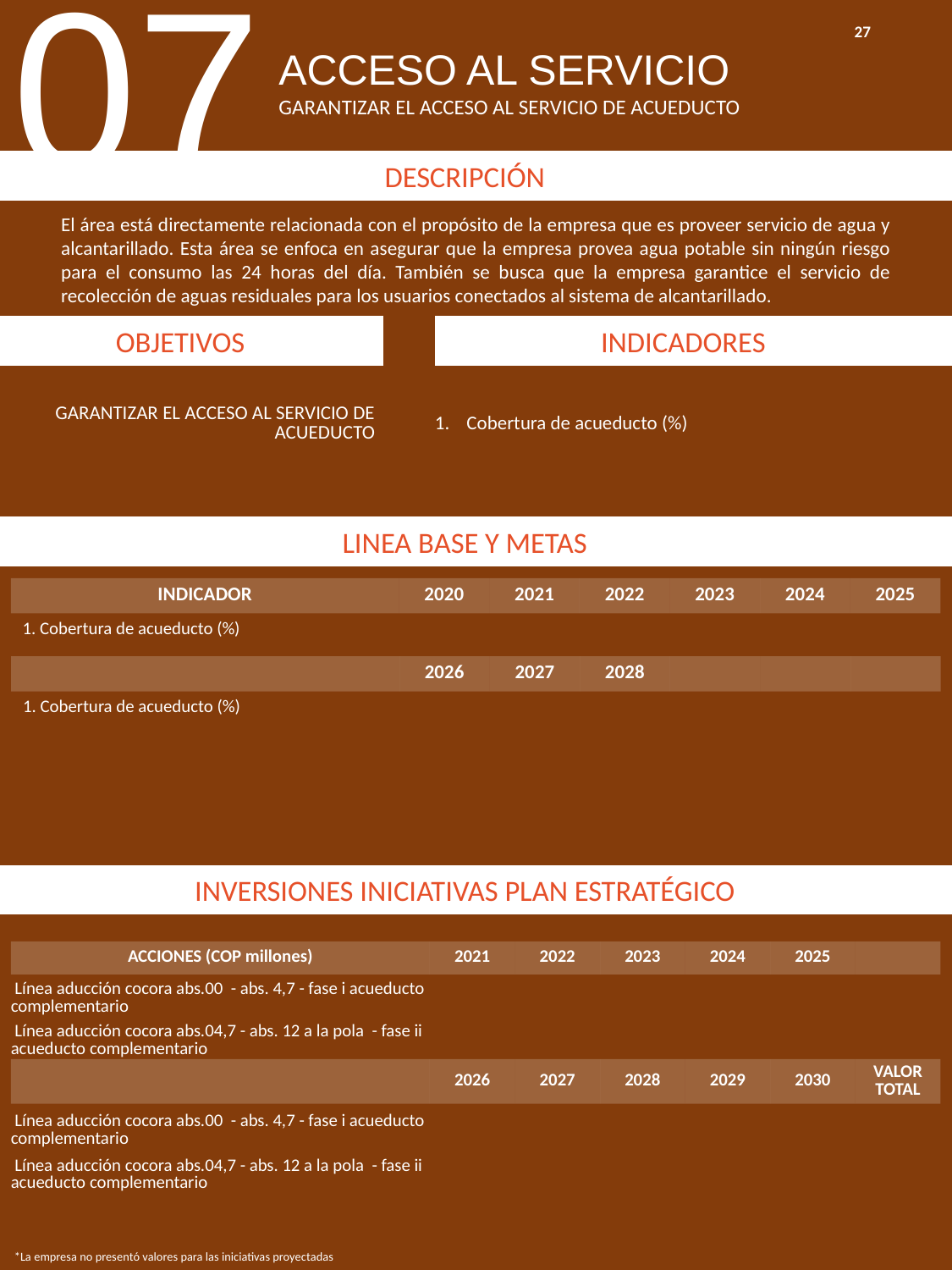

07
27
ACCESO AL SERVICIO
GARANTIZAR EL ACCESO AL SERVICIO DE ACUEDUCTO
DESCRIPCIÓN
El área está directamente relacionada con el propósito de la empresa que es proveer servicio de agua y alcantarillado. Esta área se enfoca en asegurar que la empresa provea agua potable sin ningún riesgo para el consumo las 24 horas del día. También se busca que la empresa garantice el servicio de recolección de aguas residuales para los usuarios conectados al sistema de alcantarillado.
OBJETIVOS
INDICADORES
| GARANTIZAR EL ACCESO AL SERVICIO DE ACUEDUCTO | Cobertura de acueducto (%) |
| --- | --- |
LINEA BASE Y METAS
| INDICADOR | 2020 | 2021 | 2022 | 2023 | 2024 | 2025 |
| --- | --- | --- | --- | --- | --- | --- |
| 1. Cobertura de acueducto (%) |  |  |  |  |  |  |
|  | 2026 | 2027 | 2028 |  |  |  |
| --- | --- | --- | --- | --- | --- | --- |
| 1. Cobertura de acueducto (%) |  |  |  |  |  |  |
INVERSIONES INICIATIVAS PLAN ESTRATÉGICO
| ACCIONES (COP millones) | 2021 | 2022 | 2023 | 2024 | 2025 |  |
| --- | --- | --- | --- | --- | --- | --- |
| Línea aducción cocora abs.00 - abs. 4,7 - fase i acueducto complementario |  |  |  |  |  |  |
| Línea aducción cocora abs.04,7 - abs. 12 a la pola - fase ii acueducto complementario |  |  |  |  |  |  |
|  | 2026 | 2027 | 2028 | 2029 | 2030 | VALOR TOTAL |
| Línea aducción cocora abs.00 - abs. 4,7 - fase i acueducto complementario |  |  |  |  |  |  |
| Línea aducción cocora abs.04,7 - abs. 12 a la pola - fase ii acueducto complementario |  |  |  |  |  |  |
*La empresa no presentó valores para las iniciativas proyectadas